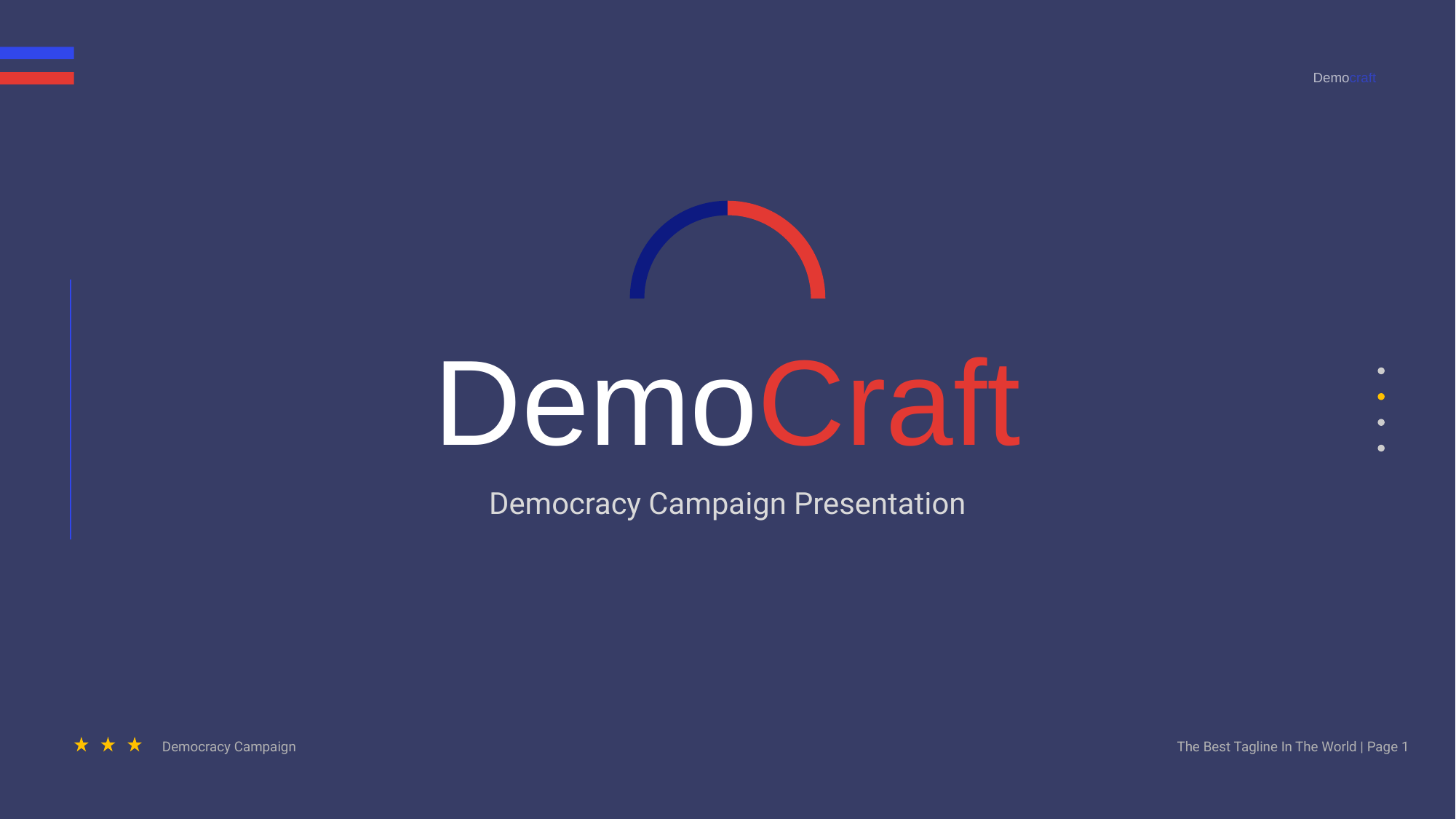

Democraft

DemoCraft

Democracy Campaign Presentation
Democracy Campaign
The Best Tagline In The World | Page 1